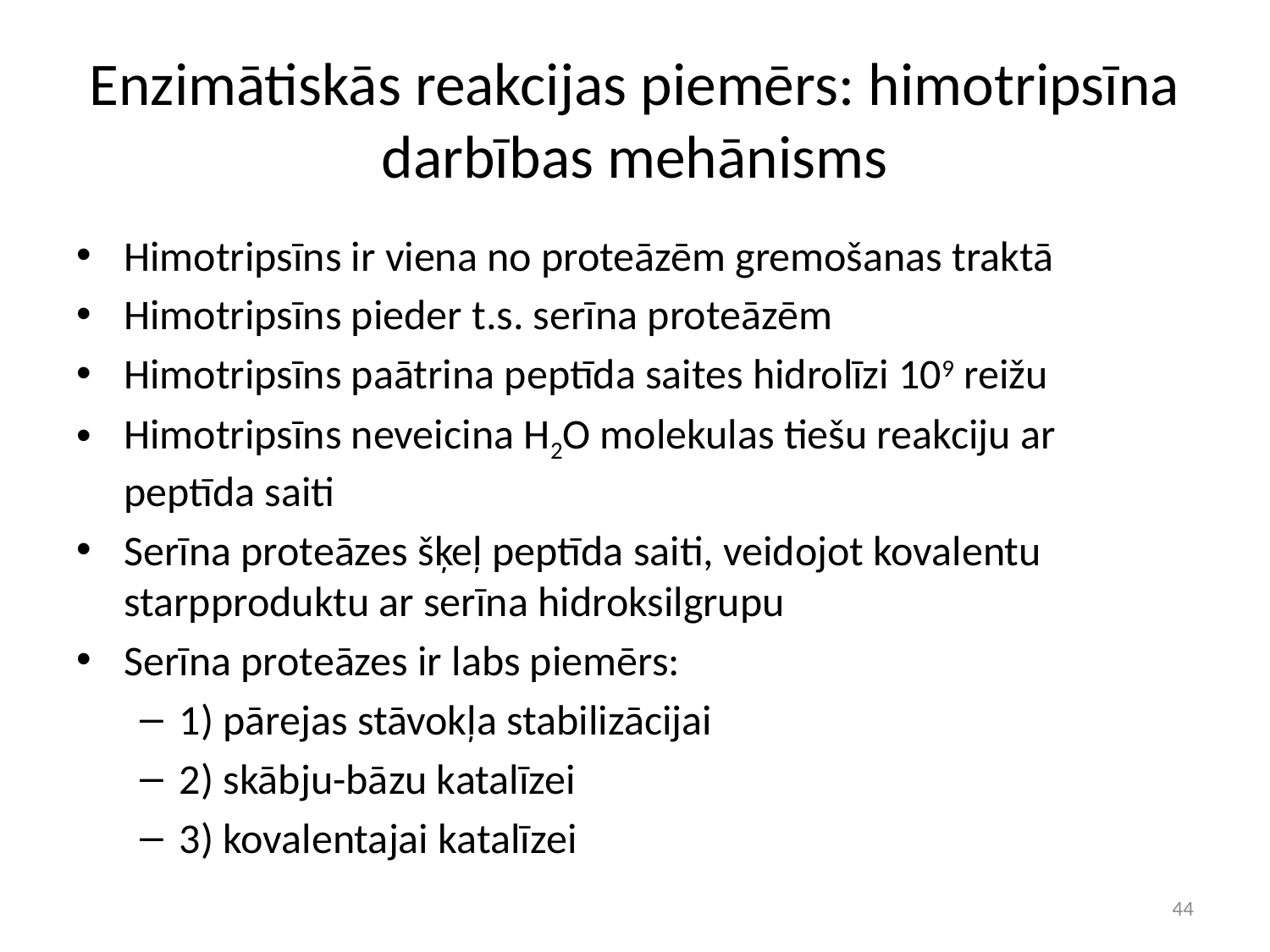

# Enzimātiskās reakcijas piemērs: himotripsīna darbības mehānisms
Himotripsīns ir viena no proteāzēm gremošanas traktā
Himotripsīns pieder t.s. serīna proteāzēm
Himotripsīns paātrina peptīda saites hidrolīzi 109 reižu
Himotripsīns neveicina H2O molekulas tiešu reakciju ar peptīda saiti
Serīna proteāzes šķeļ peptīda saiti, veidojot kovalentu starpproduktu ar serīna hidroksilgrupu
Serīna proteāzes ir labs piemērs:
1) pārejas stāvokļa stabilizācijai
2) skābju-bāzu katalīzei
3) kovalentajai katalīzei
44